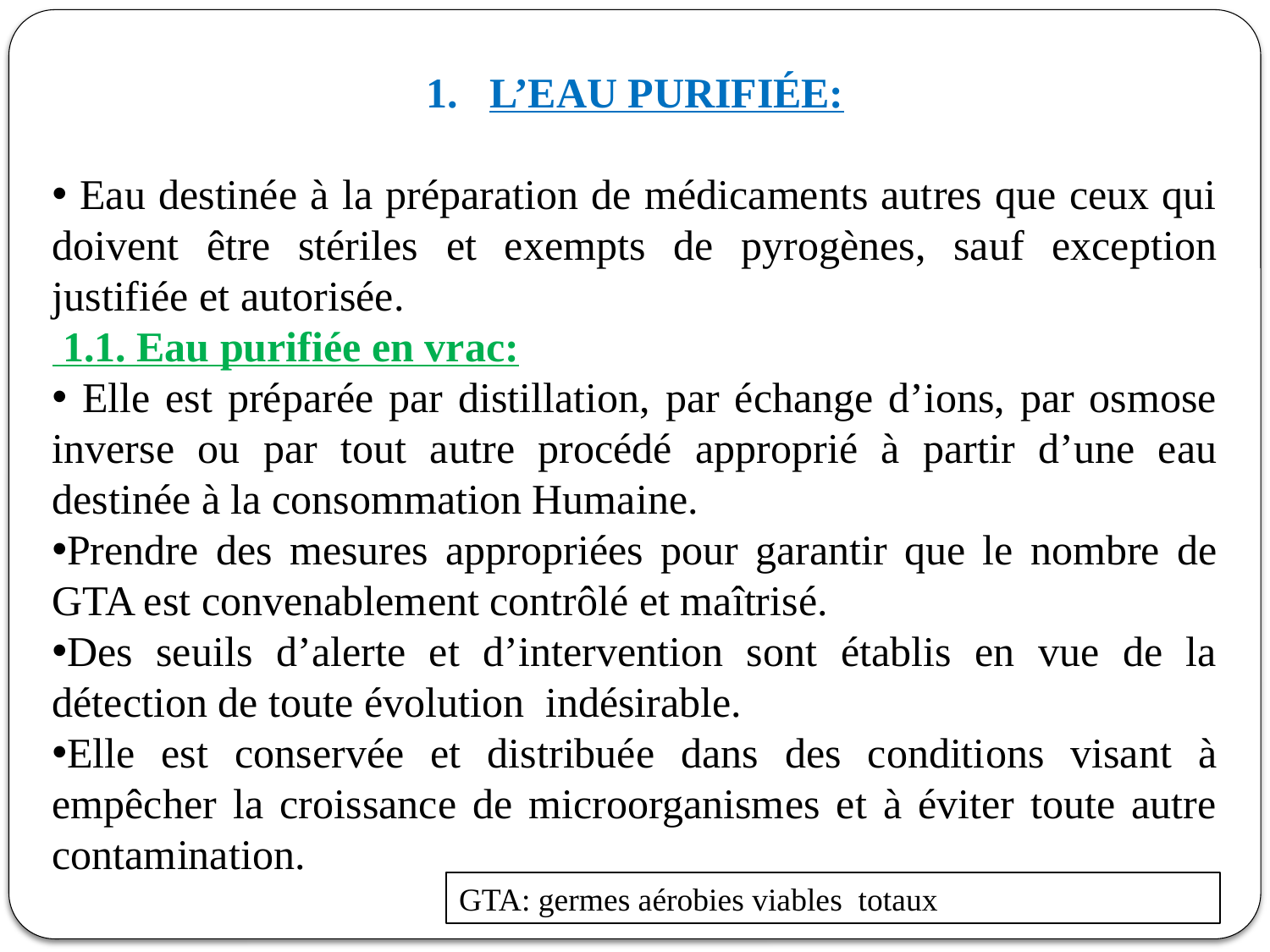

L’EAU PURIFIÉE:

 Eau destinée à la préparation de médicaments autres que ceux qui doivent être stériles et exempts de pyrogènes, sauf exception justifiée et autorisée.
 1.1. Eau purifiée en vrac:
 Elle est préparée par distillation, par échange d’ions, par osmose inverse ou par tout autre procédé approprié à partir d’une eau destinée à la consommation Humaine.
Prendre des mesures appropriées pour garantir que le nombre de GTA est convenablement contrôlé et maîtrisé.
Des seuils d’alerte et d’intervention sont établis en vue de la détection de toute évolution  indésirable.
Elle est conservée et distribuée dans des conditions visant à empêcher la croissance de microorganismes et à éviter toute autre contamination.
GTA: germes aérobies viables  totaux